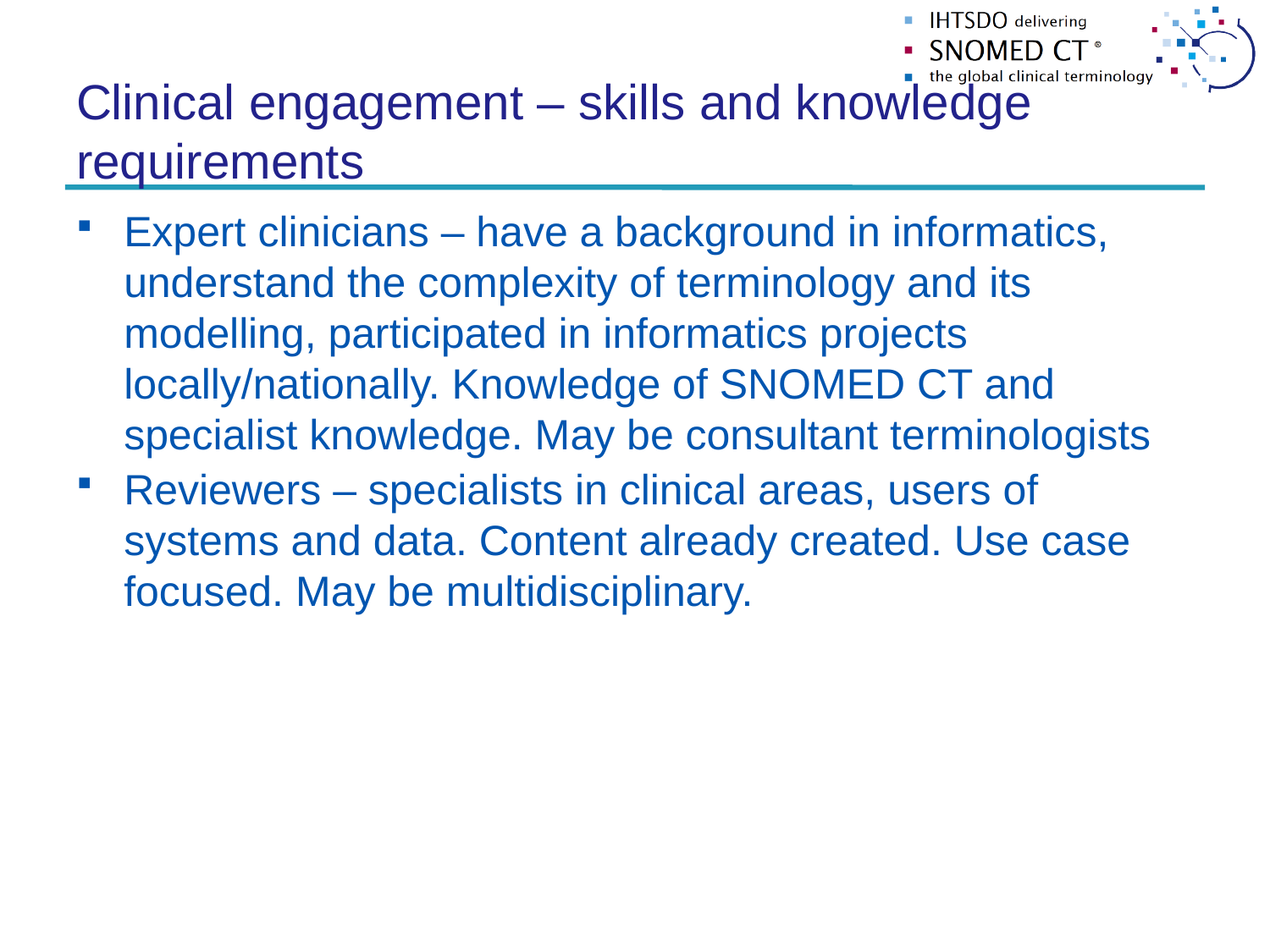

# Clinical engagement – skills and knowledge requirements
Expert clinicians – have a background in informatics, understand the complexity of terminology and its modelling, participated in informatics projects locally/nationally. Knowledge of SNOMED CT and specialist knowledge. May be consultant terminologists
Reviewers – specialists in clinical areas, users of systems and data. Content already created. Use case focused. May be multidisciplinary.